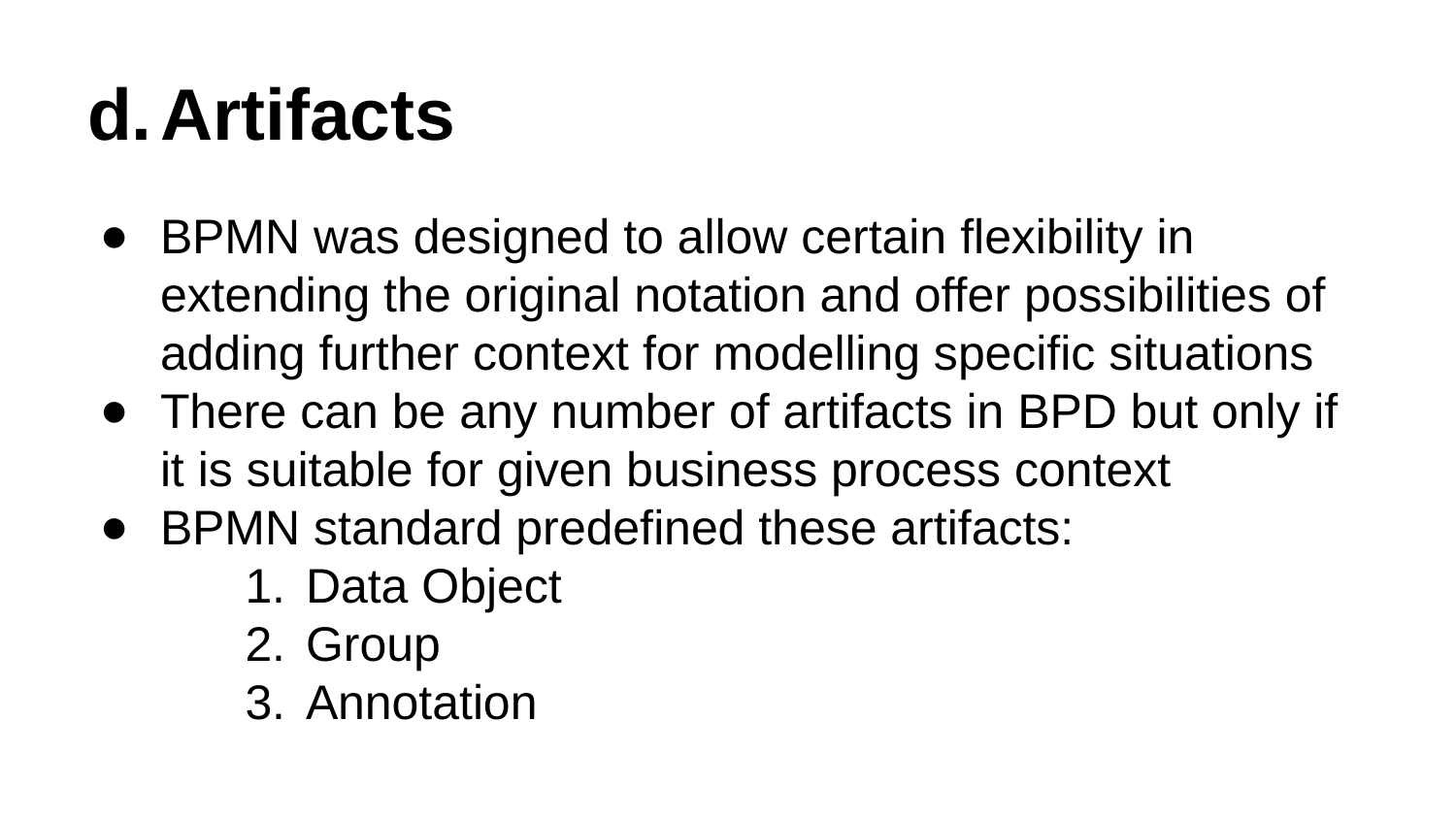

# Artifacts
BPMN was designed to allow certain flexibility in extending the original notation and offer possibilities of adding further context for modelling specific situations
There can be any number of artifacts in BPD but only if it is suitable for given business process context
BPMN standard predefined these artifacts:
Data Object
Group
Annotation